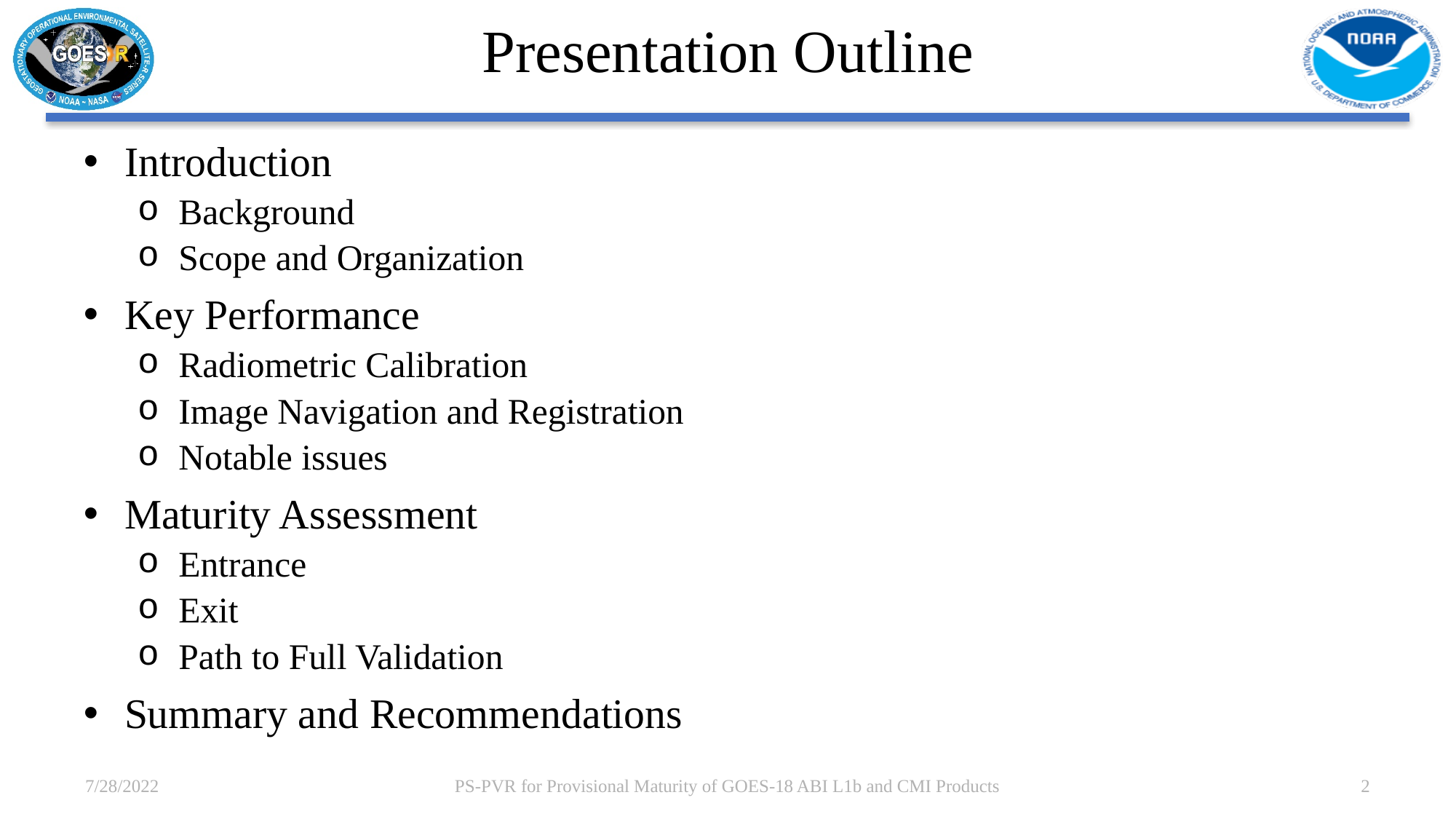

# Presentation Outline
Introduction
Background
Scope and Organization
Key Performance
Radiometric Calibration
Image Navigation and Registration
Notable issues
Maturity Assessment
Entrance
Exit
Path to Full Validation
Summary and Recommendations
7/28/2022
PS-PVR for Provisional Maturity of GOES-18 ABI L1b and CMI Products
2